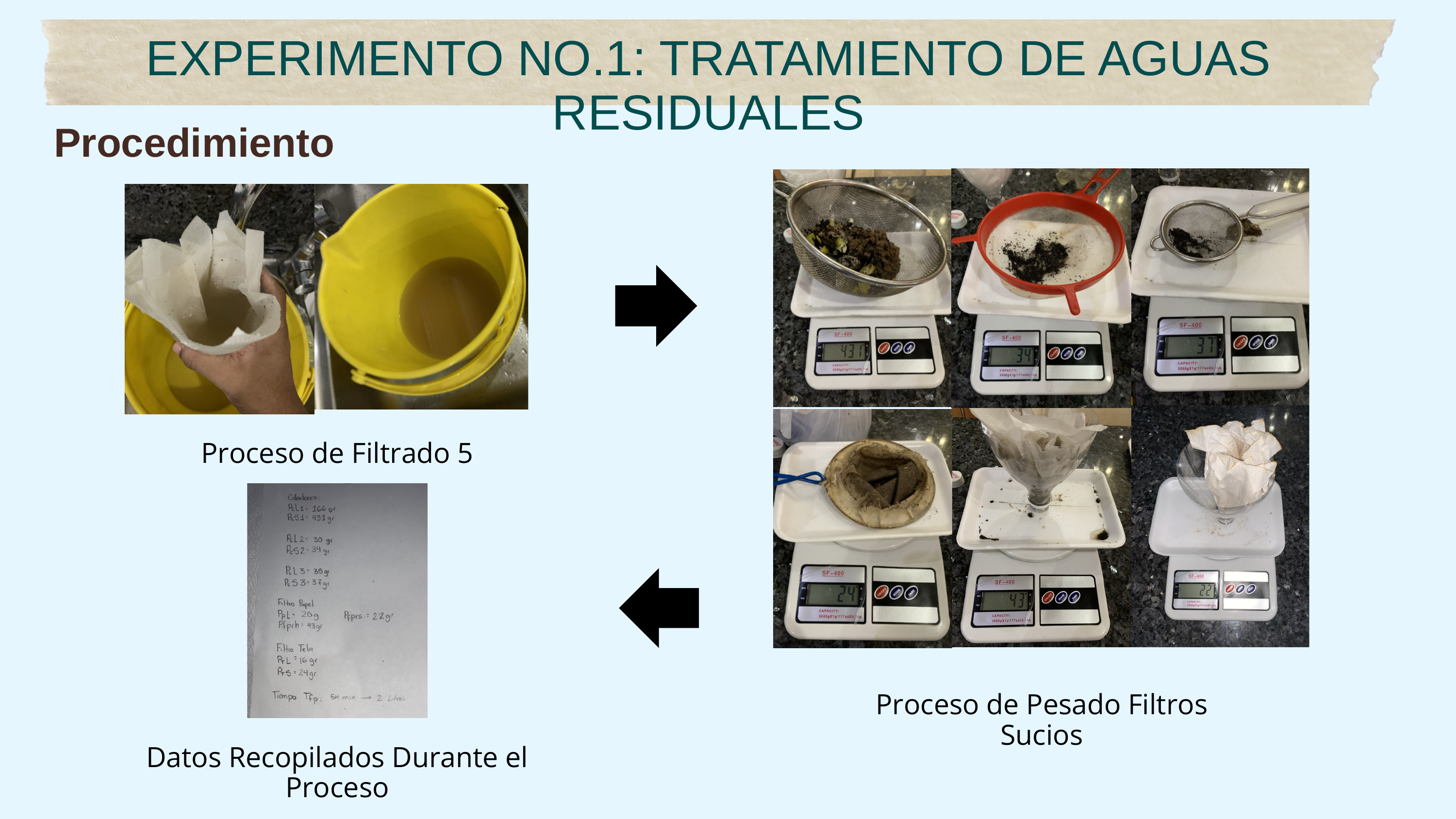

EXPERIMENTO NO.1: TRATAMIENTO DE AGUAS RESIDUALES

Procedimiento

Proceso de Filtrado 5

Proceso de Pesado Filtros Sucios
Datos Recopilados Durante el Proceso